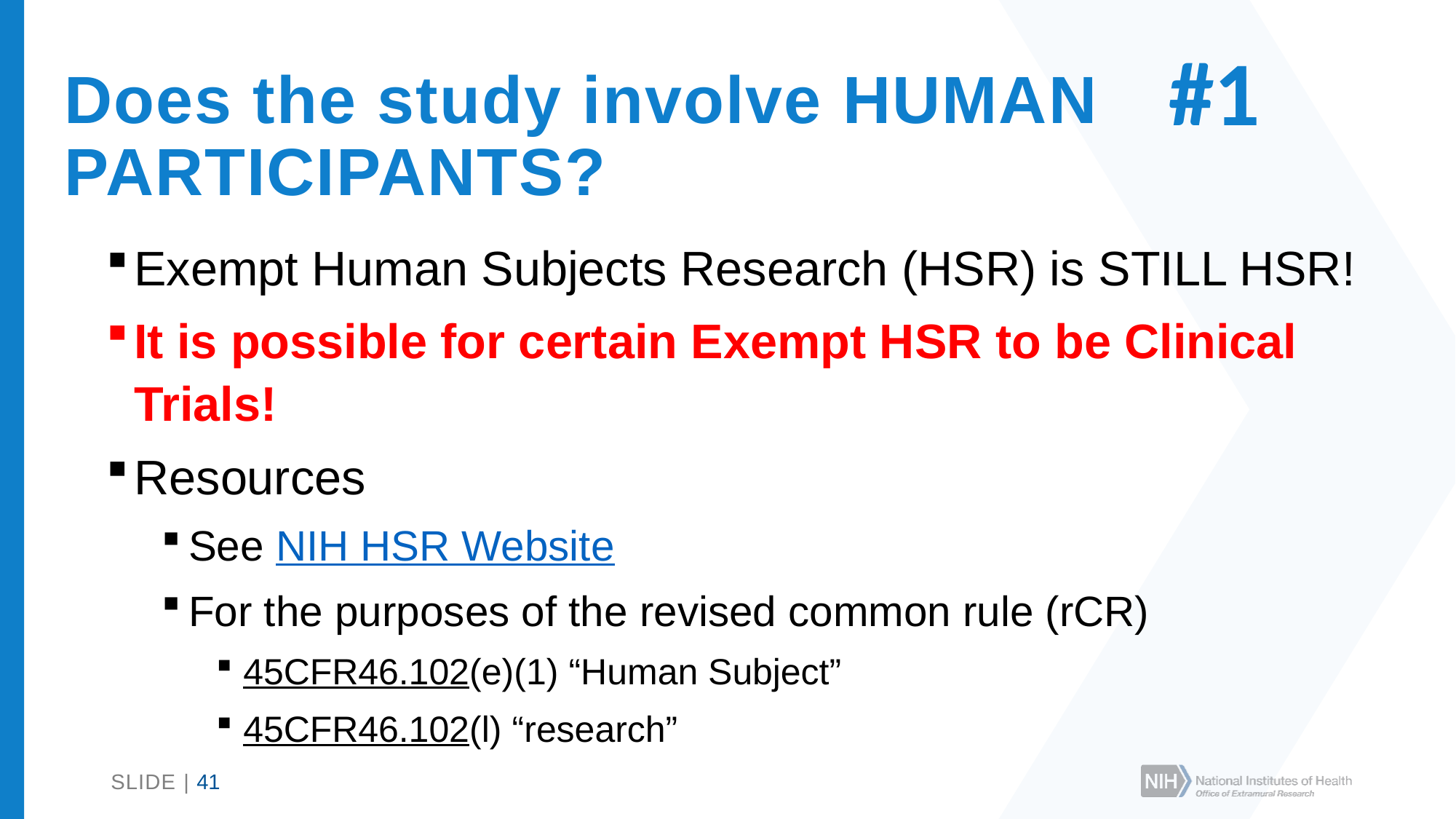

#1
# Does the study involve HUMAN PARTICIPANTS? 2
Exempt Human Subjects Research (HSR) is STILL HSR!
It is possible for certain Exempt HSR to be Clinical Trials!
Resources
See NIH HSR Website
For the purposes of the revised common rule (rCR)
45CFR46.102(e)(1) “Human Subject”
45CFR46.102(l) “research”
SLIDE | 41